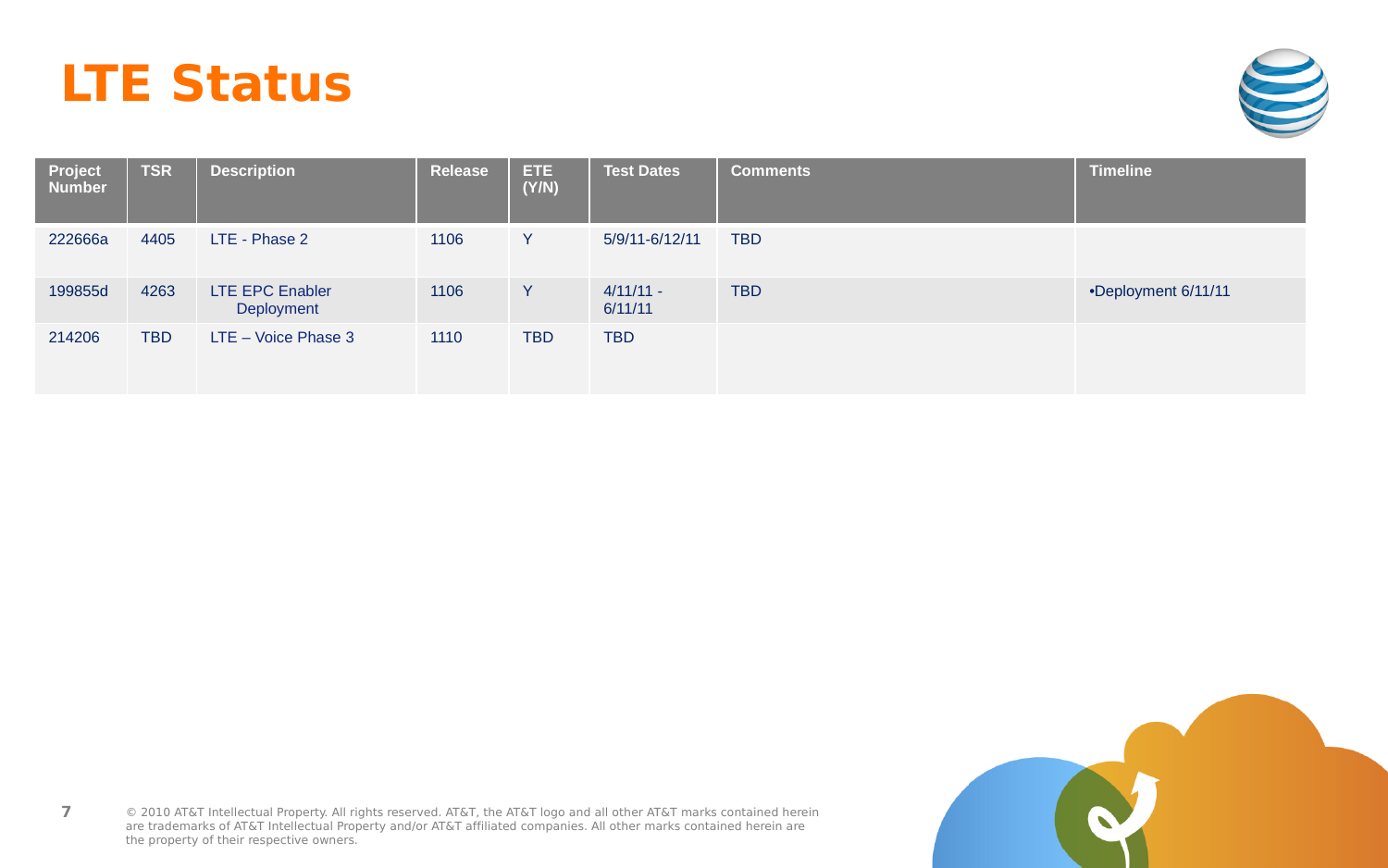

# LTE Status
| Project Number | TSR | Description | Release | ETE (Y/N) | Test Dates | Comments | Timeline |
| --- | --- | --- | --- | --- | --- | --- | --- |
| 222666a | 4405 | LTE - Phase 2 | 1106 | Y | 5/9/11-6/12/11 | TBD |  |
| 199855d | 4263 | LTE EPC Enabler Deployment | 1106 | Y | 4/11/11 - 6/11/11 | TBD | Deployment 6/11/11 |
| 214206 | TBD | LTE – Voice Phase 3 | 1110 | TBD | TBD |  |  |
7